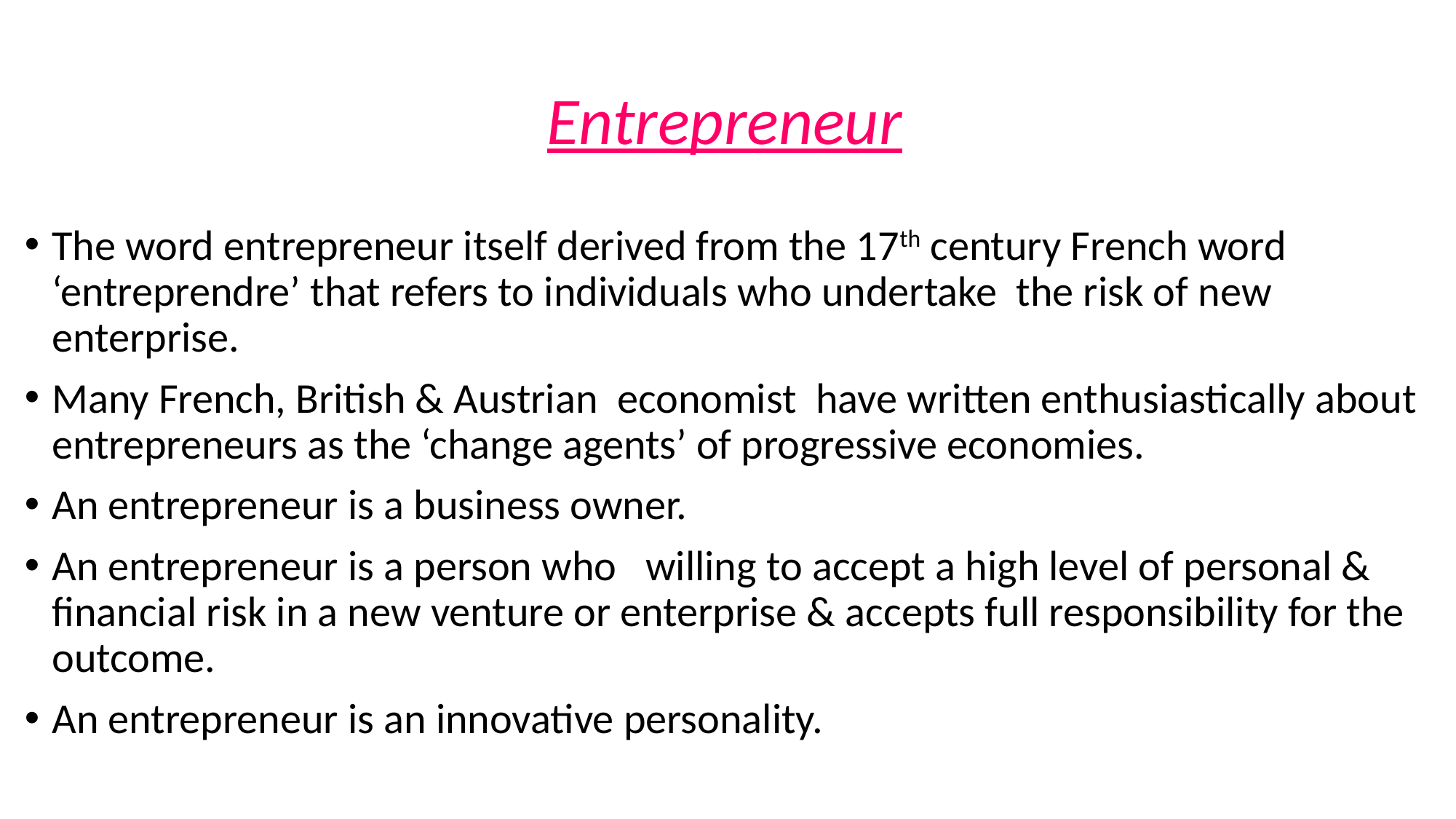

# Entrepreneur
The word entrepreneur itself derived from the 17th century French word ‘entreprendre’ that refers to individuals who undertake  the risk of new enterprise.
Many French, British & Austrian  economist  have written enthusiastically about entrepreneurs as the ‘change agents’ of progressive economies.
An entrepreneur is a business owner.
An entrepreneur is a person who   willing to accept a high level of personal & financial risk in a new venture or enterprise & accepts full responsibility for the outcome.
An entrepreneur is an innovative personality.